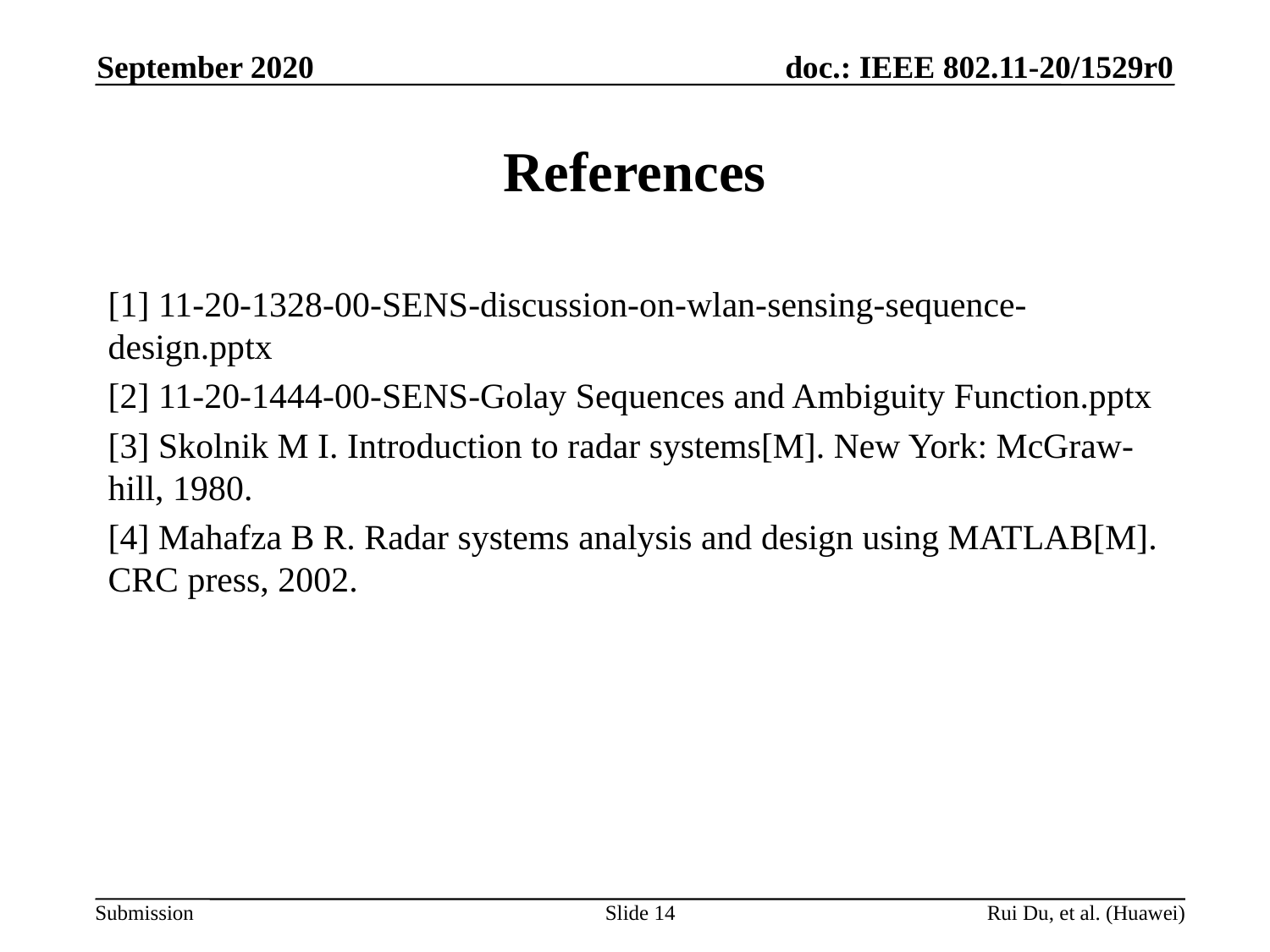

September 2020
# References
[1] 11-20-1328-00-SENS-discussion-on-wlan-sensing-sequence-design.pptx
[2] 11-20-1444-00-SENS-Golay Sequences and Ambiguity Function.pptx
[3] Skolnik M I. Introduction to radar systems[M]. New York: McGraw-hill, 1980.
[4] Mahafza B R. Radar systems analysis and design using MATLAB[M]. CRC press, 2002.
Slide 14
Rui Du, et al. (Huawei)